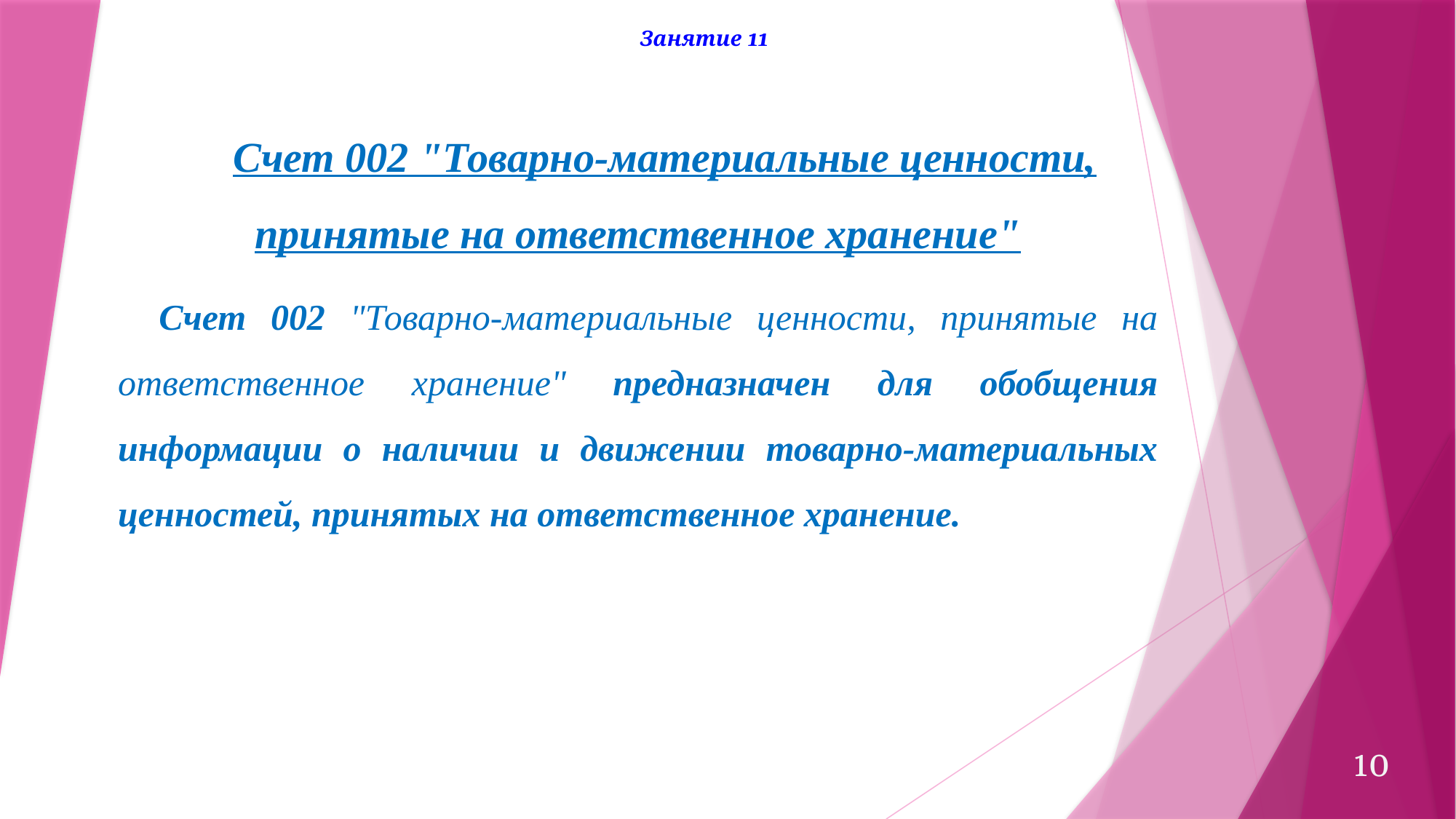

Занятие 11

Счет 002 "Товарно-материальные ценности, принятые на ответственное хранение"
Счет 002 "Товарно-материальные ценности, принятые на ответственное хранение" предназначен для обобщения информации о наличии и движении товарно-материальных ценностей, принятых на ответственное хранение.
10